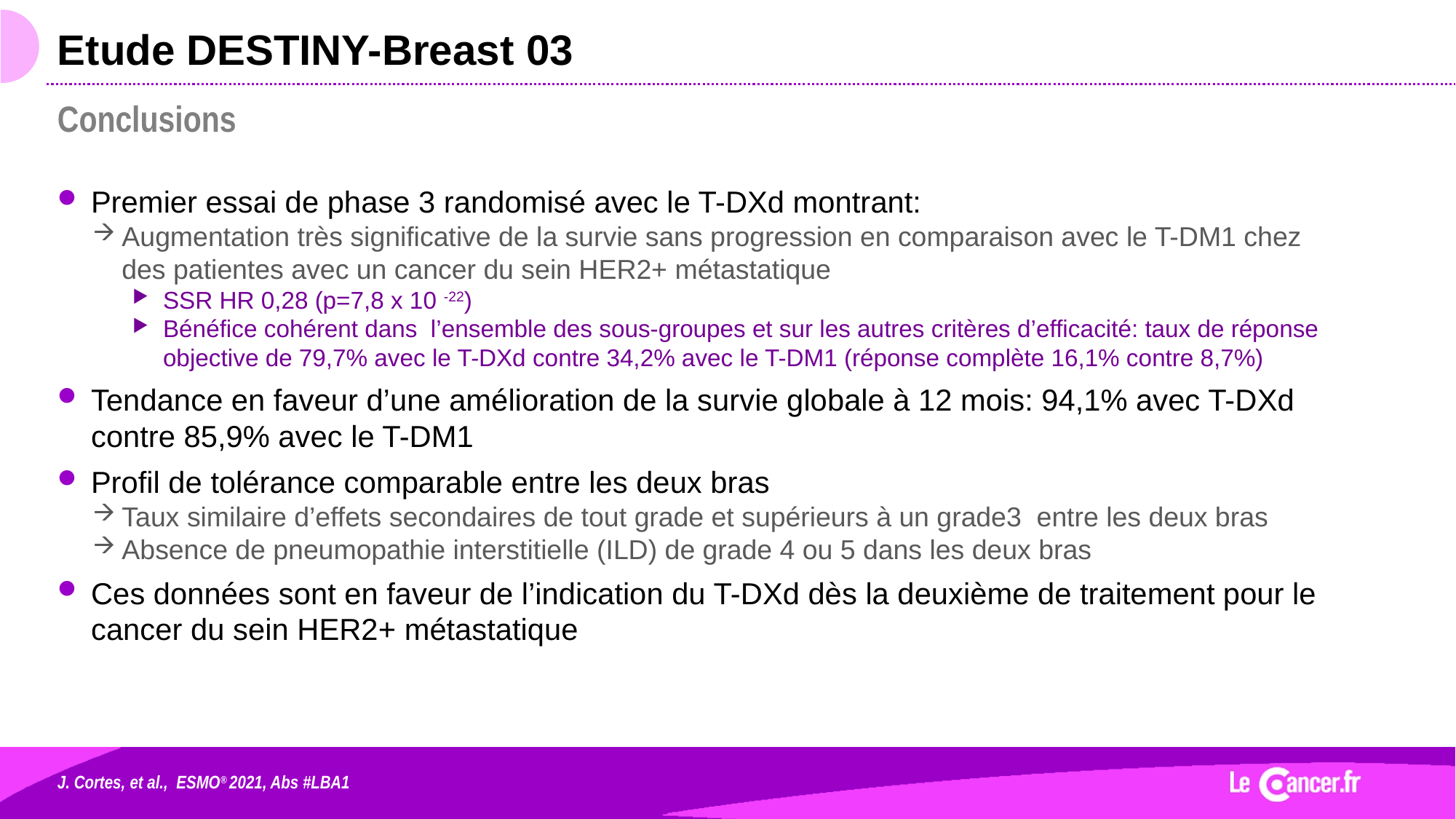

# Etude DESTINY-Breast 03
Conclusions
Premier essai de phase 3 randomisé avec le T-DXd montrant:
Augmentation très significative de la survie sans progression en comparaison avec le T-DM1 chez des patientes avec un cancer du sein HER2+ métastatique
SSR HR 0,28 (p=7,8 x 10 -22)
Bénéfice cohérent dans  l’ensemble des sous-groupes et sur les autres critères d’efficacité: taux de réponse objective de 79,7% avec le T-DXd contre 34,2% avec le T-DM1 (réponse complète 16,1% contre 8,7%)
Tendance en faveur d’une amélioration de la survie globale à 12 mois: 94,1% avec T-DXd contre 85,9% avec le T-DM1
Profil de tolérance comparable entre les deux bras
Taux similaire d’effets secondaires de tout grade et supérieurs à un grade3  entre les deux bras
Absence de pneumopathie interstitielle (ILD) de grade 4 ou 5 dans les deux bras
Ces données sont en faveur de l’indication du T-DXd dès la deuxième de traitement pour le cancer du sein HER2+ métastatique

J. Cortes, et al.,  ESMO® 2021, Abs #LBA1